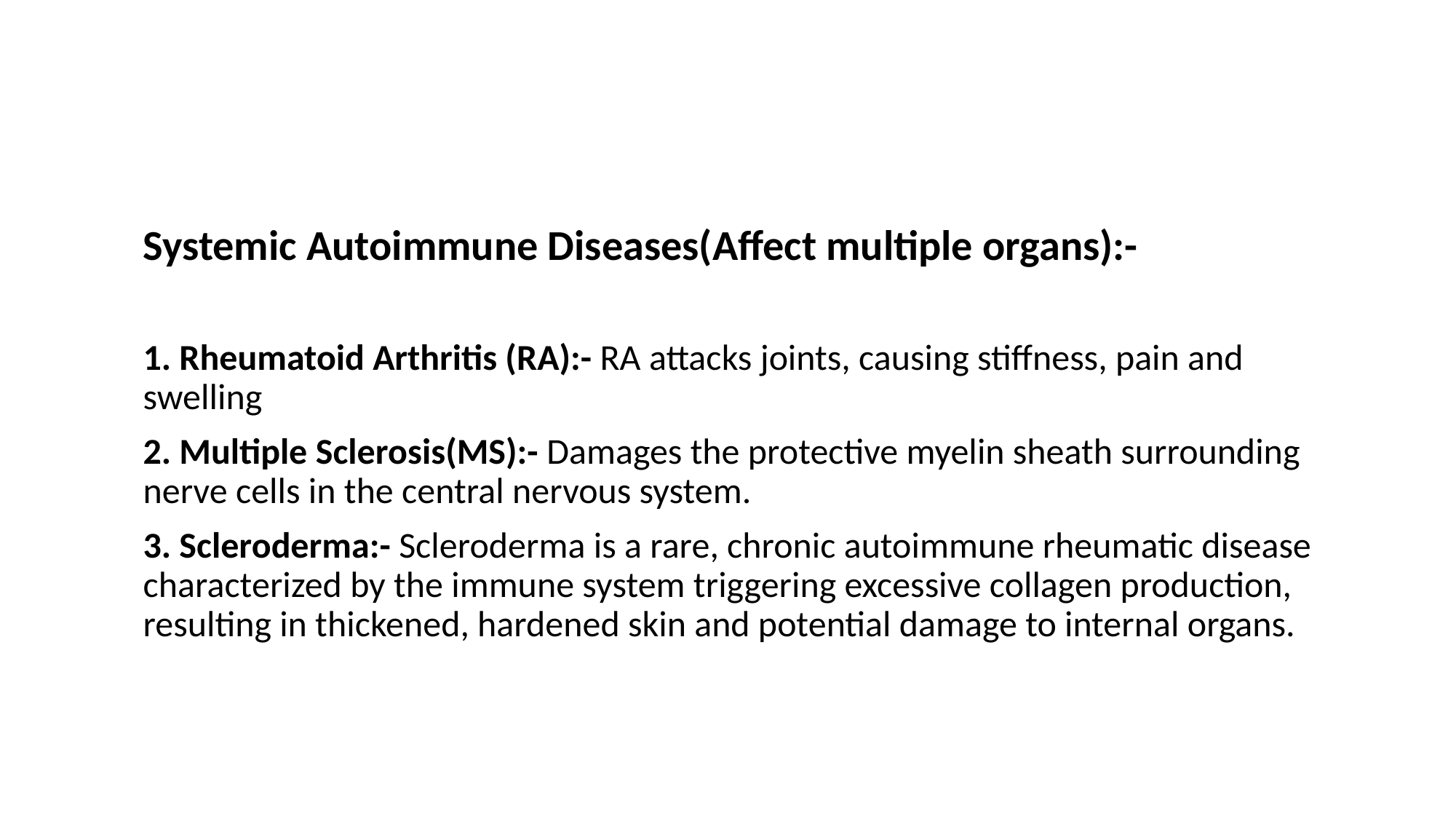

Systemic Autoimmune Diseases(Affect multiple organs):-

1. Rheumatoid Arthritis (RA):- RA attacks joints, causing stiffness, pain and swelling
2. Multiple Sclerosis(MS):- Damages the protective myelin sheath surrounding nerve cells in the central nervous system.
3. Scleroderma:- Scleroderma is a rare, chronic autoimmune rheumatic disease characterized by the immune system triggering excessive collagen production, resulting in thickened, hardened skin and potential damage to internal organs.